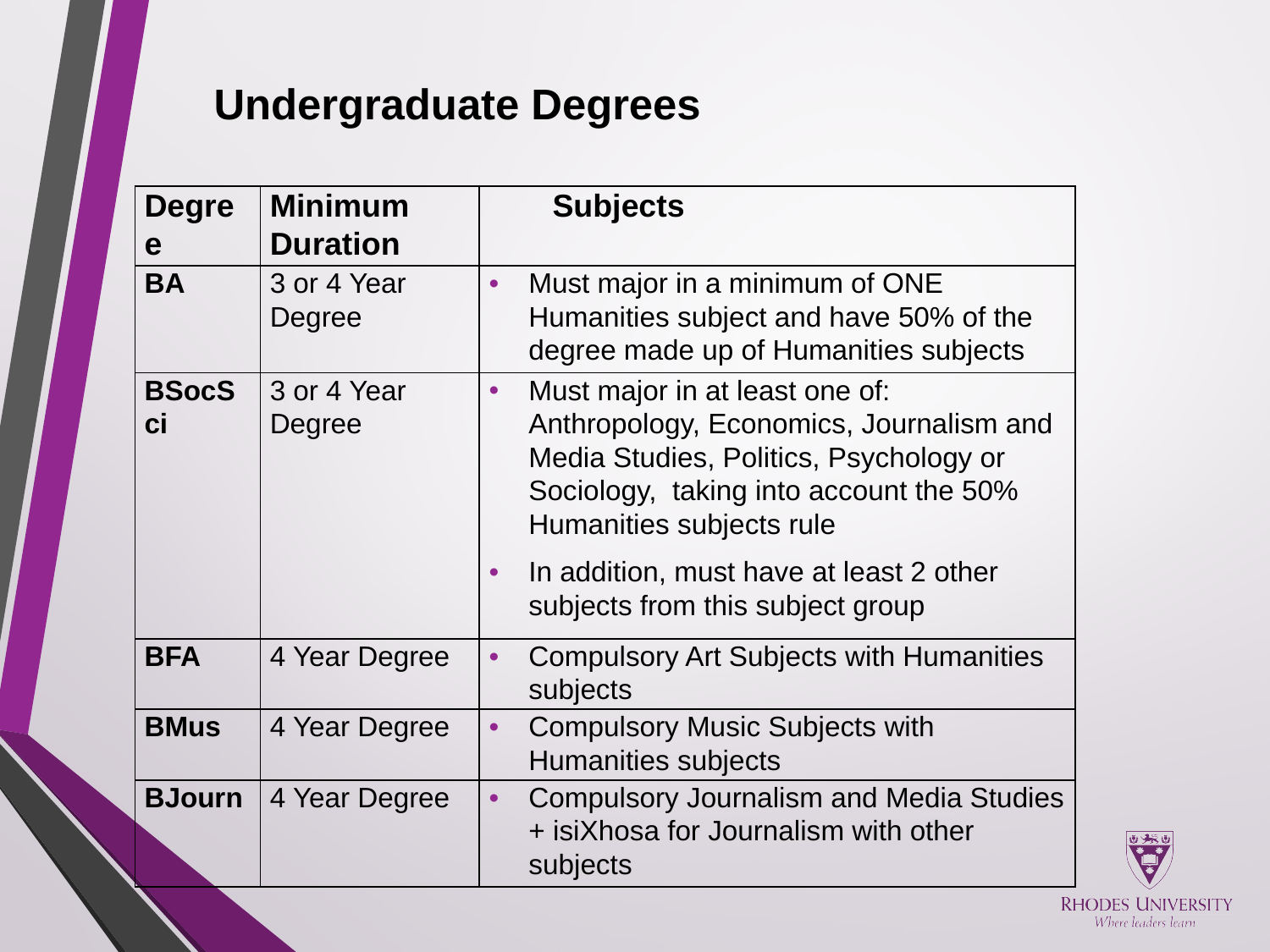

# Undergraduate Degrees
| Degree | Minimum Duration | Subjects |
| --- | --- | --- |
| BA | 3 or 4 Year Degree | Must major in a minimum of ONE Humanities subject and have 50% of the degree made up of Humanities subjects |
| BSocSci | 3 or 4 Year Degree | Must major in at least one of: Anthropology, Economics, Journalism and Media Studies, Politics, Psychology or Sociology, taking into account the 50% Humanities subjects rule In addition, must have at least 2 other subjects from this subject group |
| BFA | 4 Year Degree | Compulsory Art Subjects with Humanities subjects |
| BMus | 4 Year Degree | Compulsory Music Subjects with Humanities subjects |
| BJourn | 4 Year Degree | Compulsory Journalism and Media Studies + isiXhosa for Journalism with other subjects |